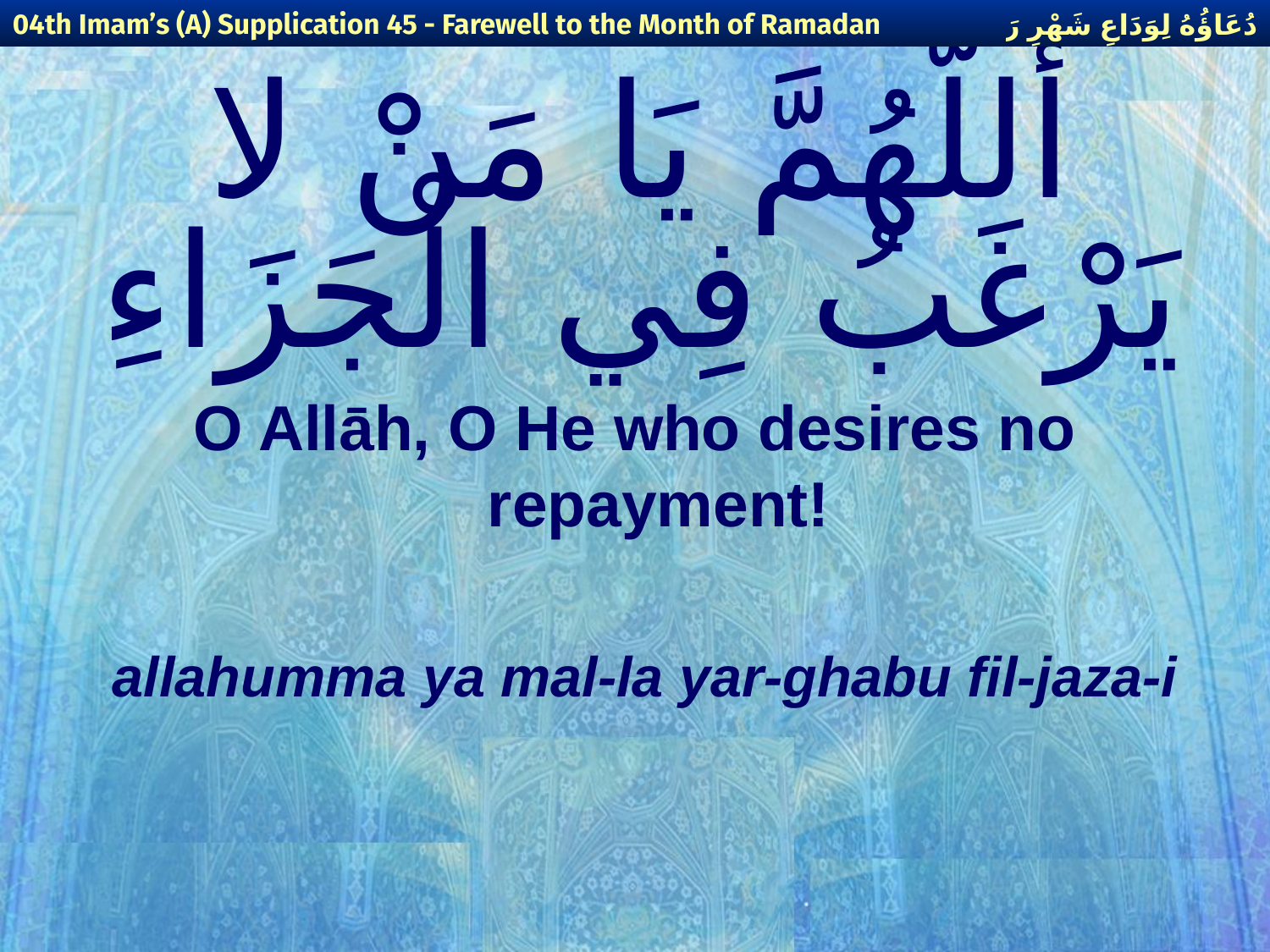

دُعَاؤُهُ لِوَدَاعِ شَهْرِ رَمَضَانَ
04th Imam’s (A) Supplication 45 - Farewell to the Month of Ramadan
# أللَّهُمَّ يَا مَنْ لا يَرْغَبُ فِي الْجَزَاءِ
O Allāh, O He who desires no repayment!
allahumma ya mal-la yar-ghabu fil-jaza-i